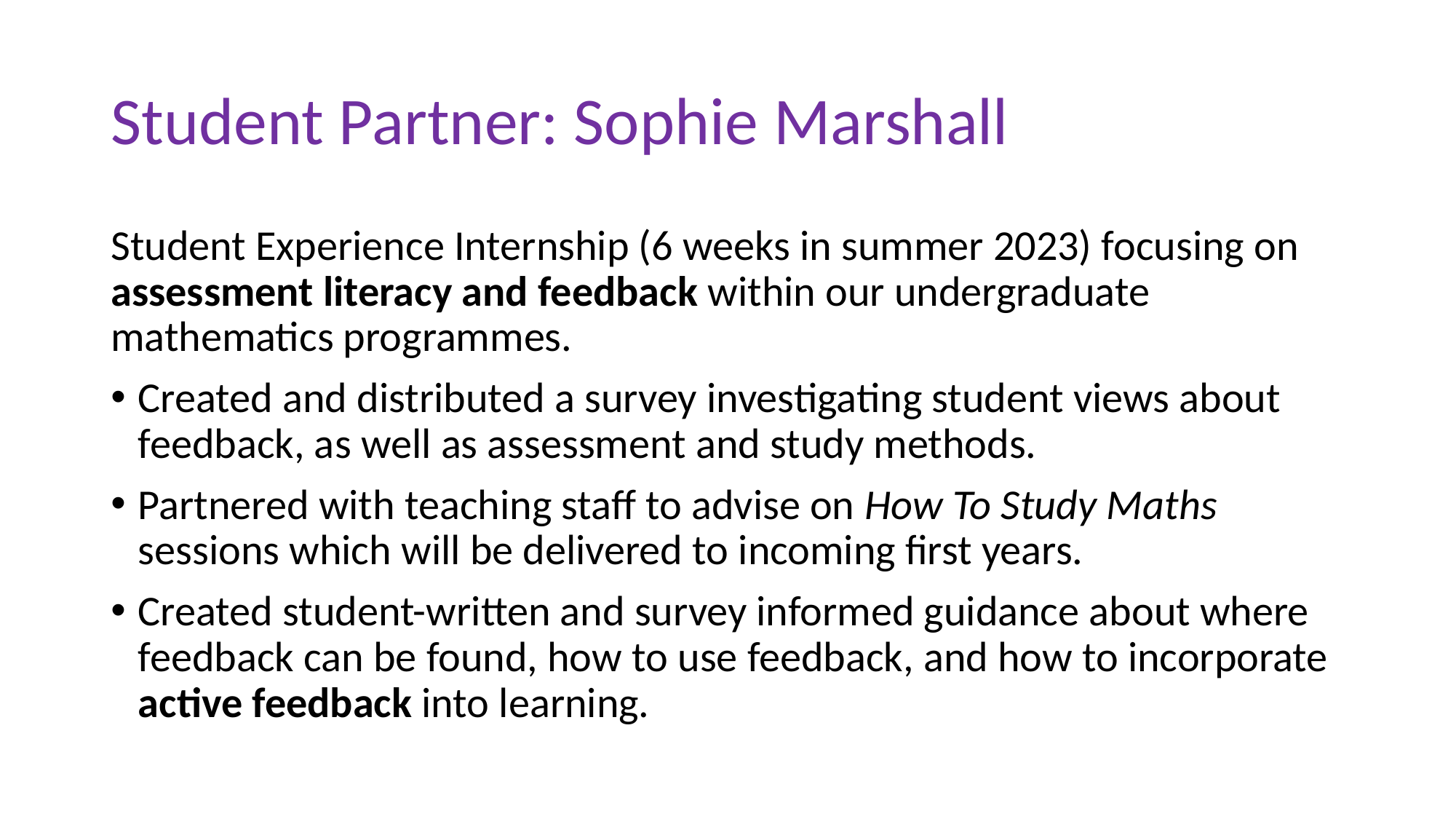

# Student Partner: Sophie Marshall
Student Experience Internship (6 weeks in summer 2023) focusing on assessment literacy and feedback within our undergraduate mathematics programmes.
Created and distributed a survey investigating student views about feedback, as well as assessment and study methods.
Partnered with teaching staff to advise on How To Study Maths sessions which will be delivered to incoming first years.
Created student-written and survey informed guidance about where feedback can be found, how to use feedback, and how to incorporate active feedback into learning.